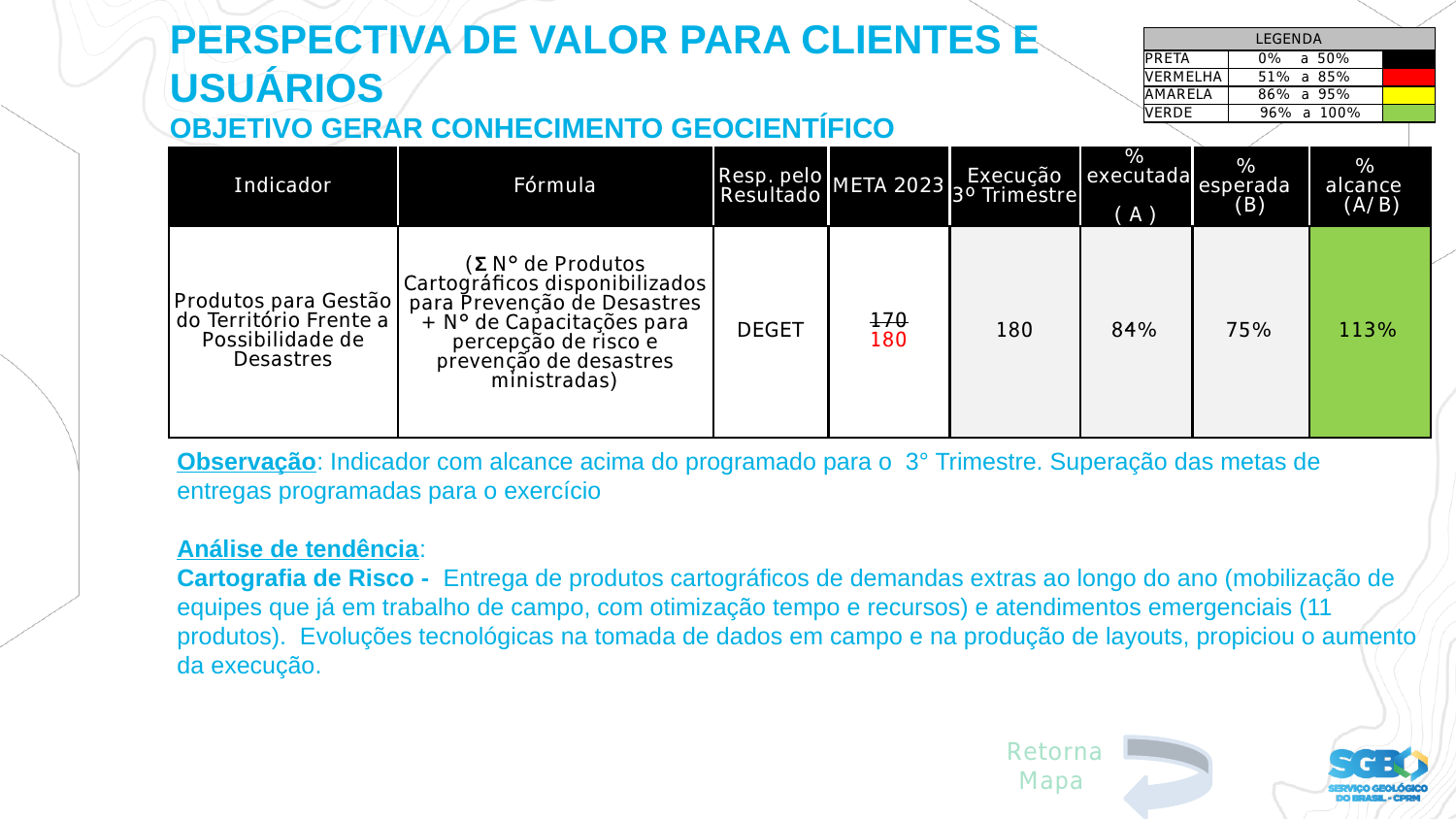

PERSPECTIVA DE VALOR PARA CLIENTES E USUÁRIOS
OBJETIVO GERAR CONHECIMENTO GEOCIENTÍFICO
| LEGENDA |  |  |
| --- | --- | --- |
| PRETA | 0% a 50% |  |
| VERMELHA | 51% a 85% |  |
| AMARELA | 86% a 95% |  |
| VERDE | 96% a 100% |  |
| Indicador | Fórmula | Resp. pelo Resultado | META 2023 | Execução 3º Trimestre | % executada ( A ) | % esperada (B) | % alcance (A/B) |
| --- | --- | --- | --- | --- | --- | --- | --- |
| Produtos para Gestão do Território Frente a Possibilidade de Desastres | (Σ N° de Produtos Cartográficos disponibilizados para Prevenção de Desastres + N° de Capacitações para percepção de risco e prevenção de desastres ministradas) | DEGET | 170 180 | 180 | 84% | 75% | 113% |
Observação: Indicador com alcance acima do programado para o  3° Trimestre. Superação das metas de entregas programadas para o exercício

Análise de tendência:
Cartografia de Risco -  Entrega de produtos cartográficos de demandas extras ao longo do ano (mobilização de equipes que já em trabalho de campo, com otimização tempo e recursos) e atendimentos emergenciais (11 produtos).  Evoluções tecnológicas na tomada de dados em campo e na produção de layouts, propiciou o aumento da execução.
Retorna Mapa